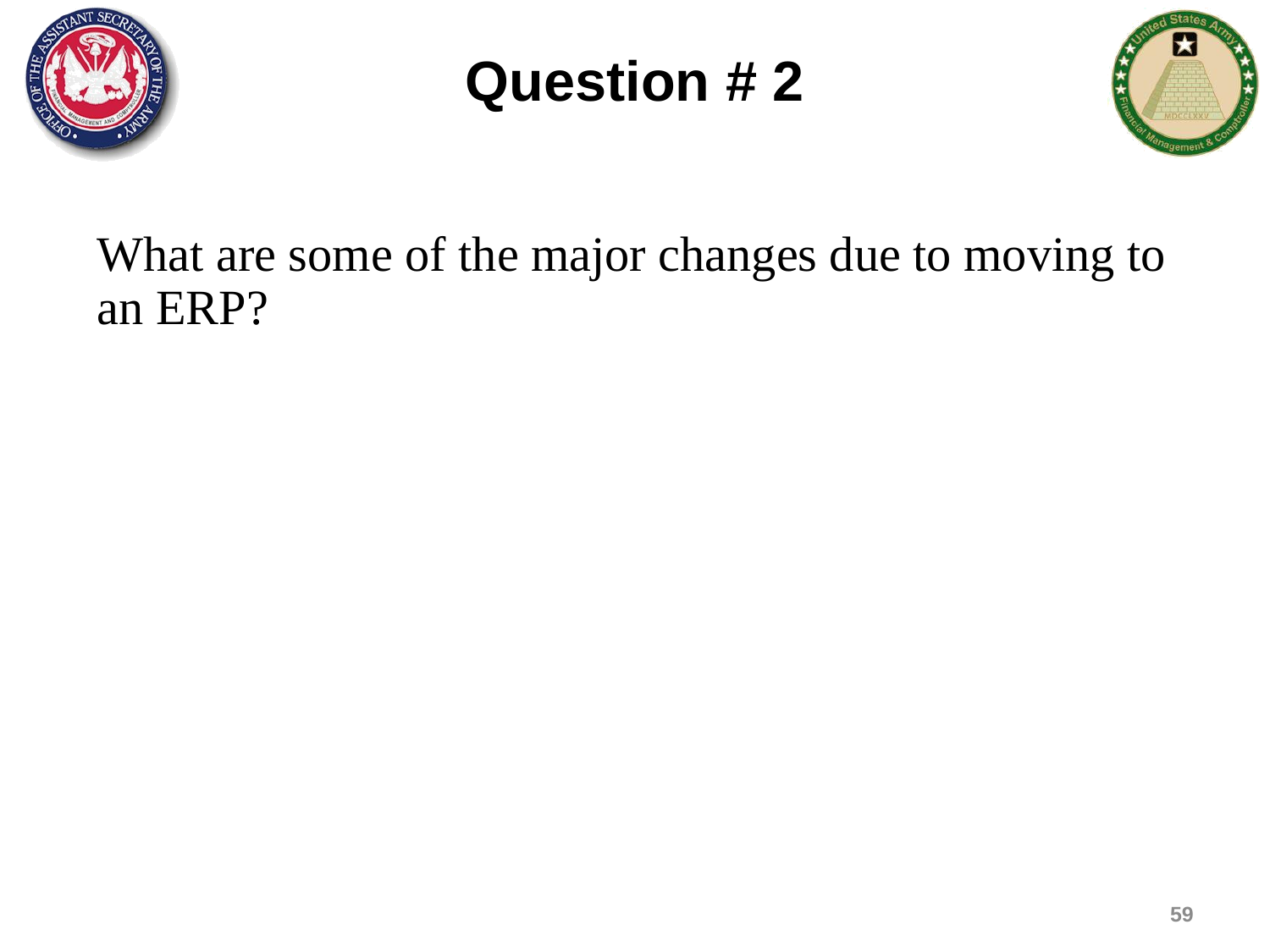

# Question # 2
What are some of the major changes due to moving to an ERP?
59